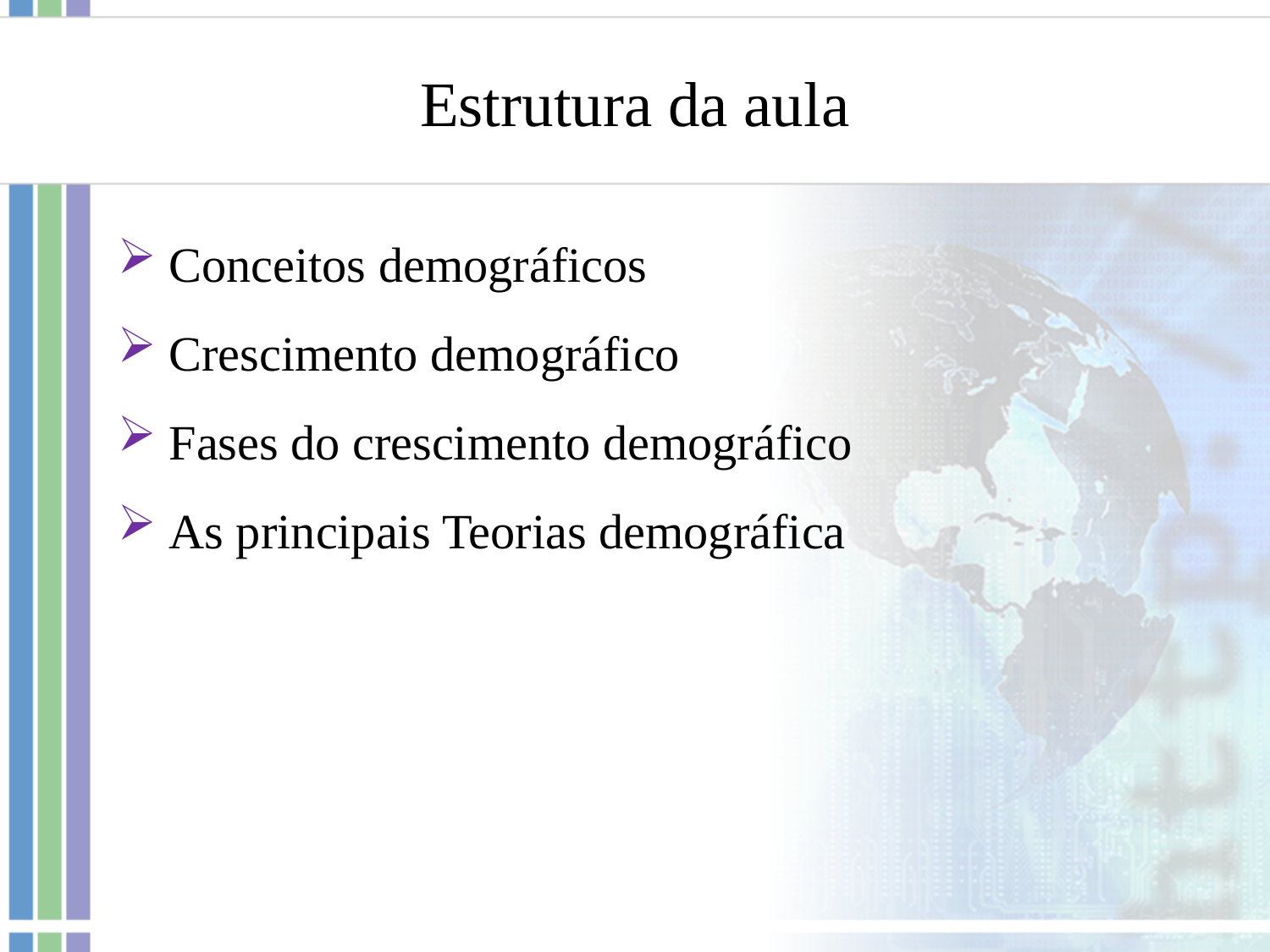

Estrutura da aula
 Conceitos demográficos
 Crescimento demográfico
 Fases do crescimento demográfico
 As principais Teorias demográfica